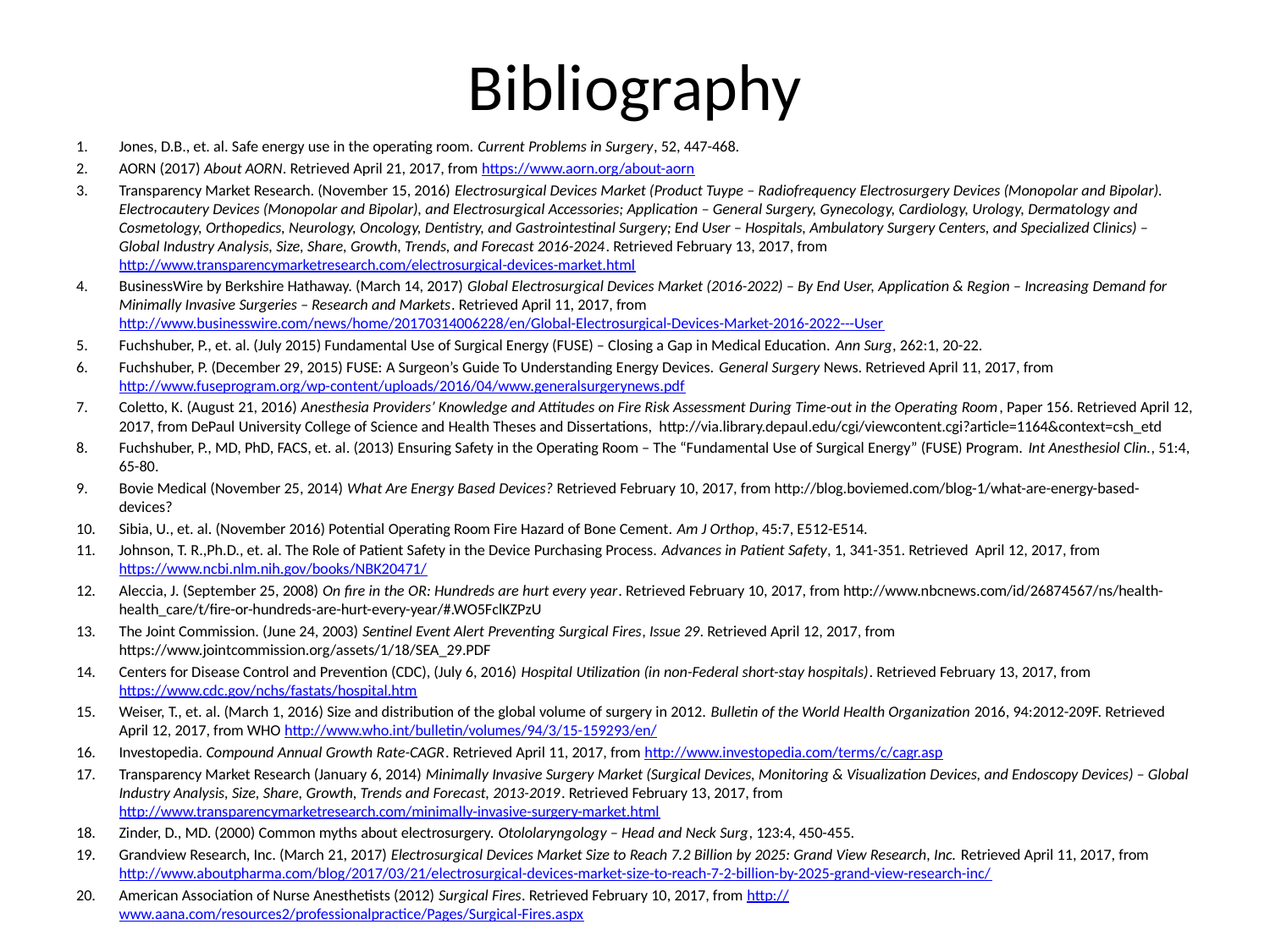

# Bibliography
Jones, D.B., et. al. Safe energy use in the operating room. Current Problems in Surgery, 52, 447-468.
AORN (2017) About AORN. Retrieved April 21, 2017, from https://www.aorn.org/about-aorn
Transparency Market Research. (November 15, 2016) Electrosurgical Devices Market (Product Tuype – Radiofrequency Electrosurgery Devices (Monopolar and Bipolar). Electrocautery Devices (Monopolar and Bipolar), and Electrosurgical Accessories; Application – General Surgery, Gynecology, Cardiology, Urology, Dermatology and Cosmetology, Orthopedics, Neurology, Oncology, Dentistry, and Gastrointestinal Surgery; End User – Hospitals, Ambulatory Surgery Centers, and Specialized Clinics) – Global Industry Analysis, Size, Share, Growth, Trends, and Forecast 2016-2024. Retrieved February 13, 2017, from http://www.transparencymarketresearch.com/electrosurgical-devices-market.html
BusinessWire by Berkshire Hathaway. (March 14, 2017) Global Electrosurgical Devices Market (2016-2022) – By End User, Application & Region – Increasing Demand for Minimally Invasive Surgeries – Research and Markets. Retrieved April 11, 2017, from http://www.businesswire.com/news/home/20170314006228/en/Global-Electrosurgical-Devices-Market-2016-2022---User
Fuchshuber, P., et. al. (July 2015) Fundamental Use of Surgical Energy (FUSE) – Closing a Gap in Medical Education. Ann Surg, 262:1, 20-22.
Fuchshuber, P. (December 29, 2015) FUSE: A Surgeon’s Guide To Understanding Energy Devices. General Surgery News. Retrieved April 11, 2017, from http://www.fuseprogram.org/wp-content/uploads/2016/04/www.generalsurgerynews.pdf
Coletto, K. (August 21, 2016) Anesthesia Providers’ Knowledge and Attitudes on Fire Risk Assessment During Time-out in the Operating Room, Paper 156. Retrieved April 12, 2017, from DePaul University College of Science and Health Theses and Dissertations,  http://via.library.depaul.edu/cgi/viewcontent.cgi?article=1164&context=csh_etd
Fuchshuber, P., MD, PhD, FACS, et. al. (2013) Ensuring Safety in the Operating Room – The “Fundamental Use of Surgical Energy” (FUSE) Program. Int Anesthesiol Clin., 51:4, 65-80.
Bovie Medical (November 25, 2014) What Are Energy Based Devices? Retrieved February 10, 2017, from http://blog.boviemed.com/blog-1/what-are-energy-based-devices?
Sibia, U., et. al. (November 2016) Potential Operating Room Fire Hazard of Bone Cement. Am J Orthop, 45:7, E512-E514.
Johnson, T. R.,Ph.D., et. al. The Role of Patient Safety in the Device Purchasing Process. Advances in Patient Safety, 1, 341-351. Retrieved  April 12, 2017, from https://www.ncbi.nlm.nih.gov/books/NBK20471/
Aleccia, J. (September 25, 2008) On fire in the OR: Hundreds are hurt every year. Retrieved February 10, 2017, from http://www.nbcnews.com/id/26874567/ns/health-health_care/t/fire-or-hundreds-are-hurt-every-year/#.WO5FclKZPzU
The Joint Commission. (June 24, 2003) Sentinel Event Alert Preventing Surgical Fires, Issue 29. Retrieved April 12, 2017, from https://www.jointcommission.org/assets/1/18/SEA_29.PDF
Centers for Disease Control and Prevention (CDC), (July 6, 2016) Hospital Utilization (in non-Federal short-stay hospitals). Retrieved February 13, 2017, from https://www.cdc.gov/nchs/fastats/hospital.htm
Weiser, T., et. al. (March 1, 2016) Size and distribution of the global volume of surgery in 2012. Bulletin of the World Health Organization 2016, 94:2012-209F. Retrieved April 12, 2017, from WHO http://www.who.int/bulletin/volumes/94/3/15-159293/en/
Investopedia. Compound Annual Growth Rate-CAGR. Retrieved April 11, 2017, from http://www.investopedia.com/terms/c/cagr.asp
Transparency Market Research (January 6, 2014) Minimally Invasive Surgery Market (Surgical Devices, Monitoring & Visualization Devices, and Endoscopy Devices) – Global Industry Analysis, Size, Share, Growth, Trends and Forecast, 2013-2019. Retrieved February 13, 2017, from http://www.transparencymarketresearch.com/minimally-invasive-surgery-market.html
Zinder, D., MD. (2000) Common myths about electrosurgery. Otololaryngology – Head and Neck Surg, 123:4, 450-455.
Grandview Research, Inc. (March 21, 2017) Electrosurgical Devices Market Size to Reach 7.2 Billion by 2025: Grand View Research, Inc. Retrieved April 11, 2017, from http://www.aboutpharma.com/blog/2017/03/21/electrosurgical-devices-market-size-to-reach-7-2-billion-by-2025-grand-view-research-inc/
American Association of Nurse Anesthetists (2012) Surgical Fires. Retrieved February 10, 2017, from http://www.aana.com/resources2/professionalpractice/Pages/Surgical-Fires.aspx